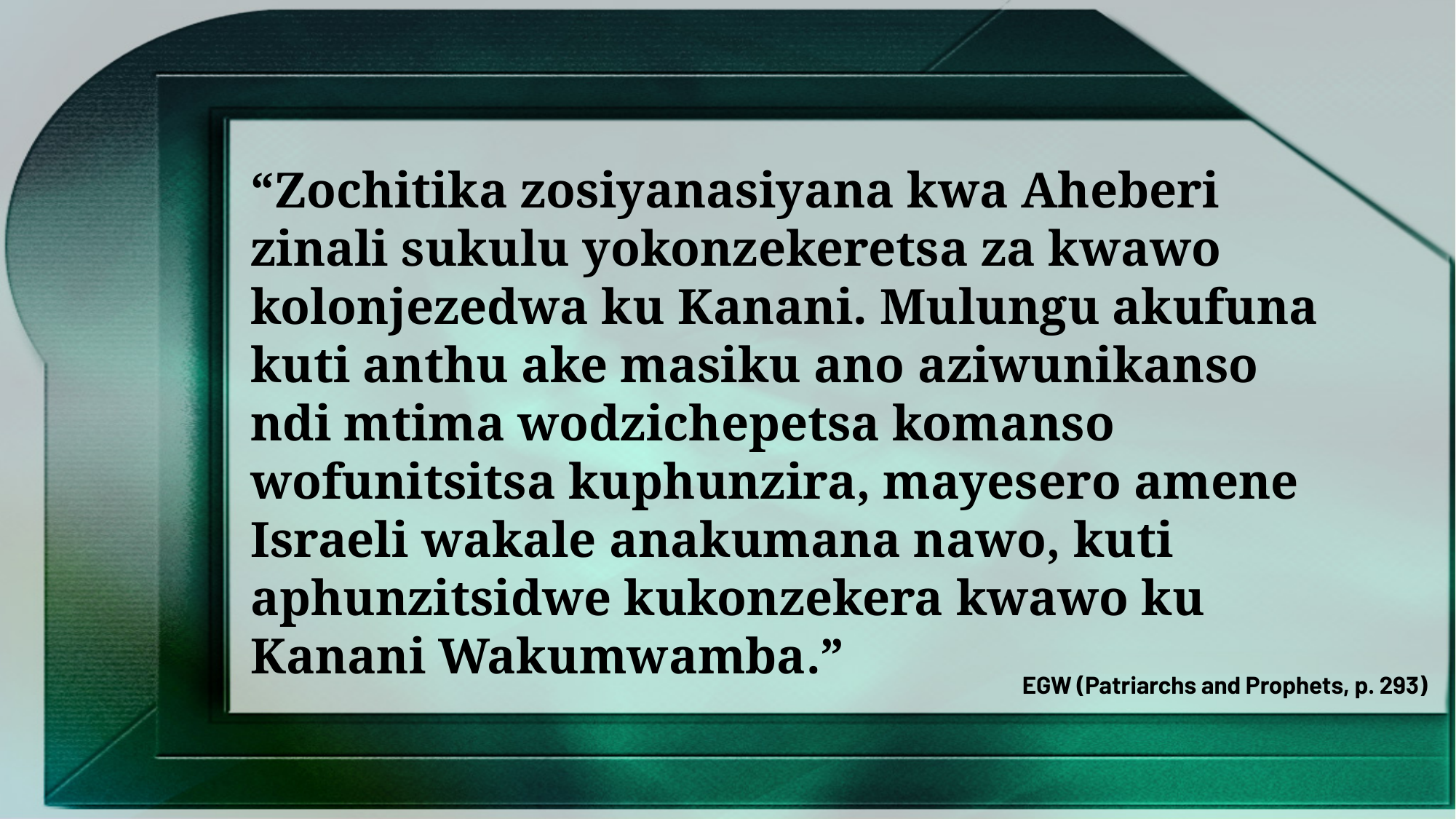

“Zochitika zosiyanasiyana kwa Aheberi zinali sukulu yokonzekeretsa za kwawo kolonjezedwa ku Kanani. Mulungu akufuna kuti anthu ake masiku ano aziwunikanso ndi mtima wodzichepetsa komanso wofunitsitsa kuphunzira, mayesero amene Israeli wakale anakumana nawo, kuti aphunzitsidwe kukonzekera kwawo ku Kanani Wakumwamba.”
EGW (Patriarchs and Prophets, p. 293)